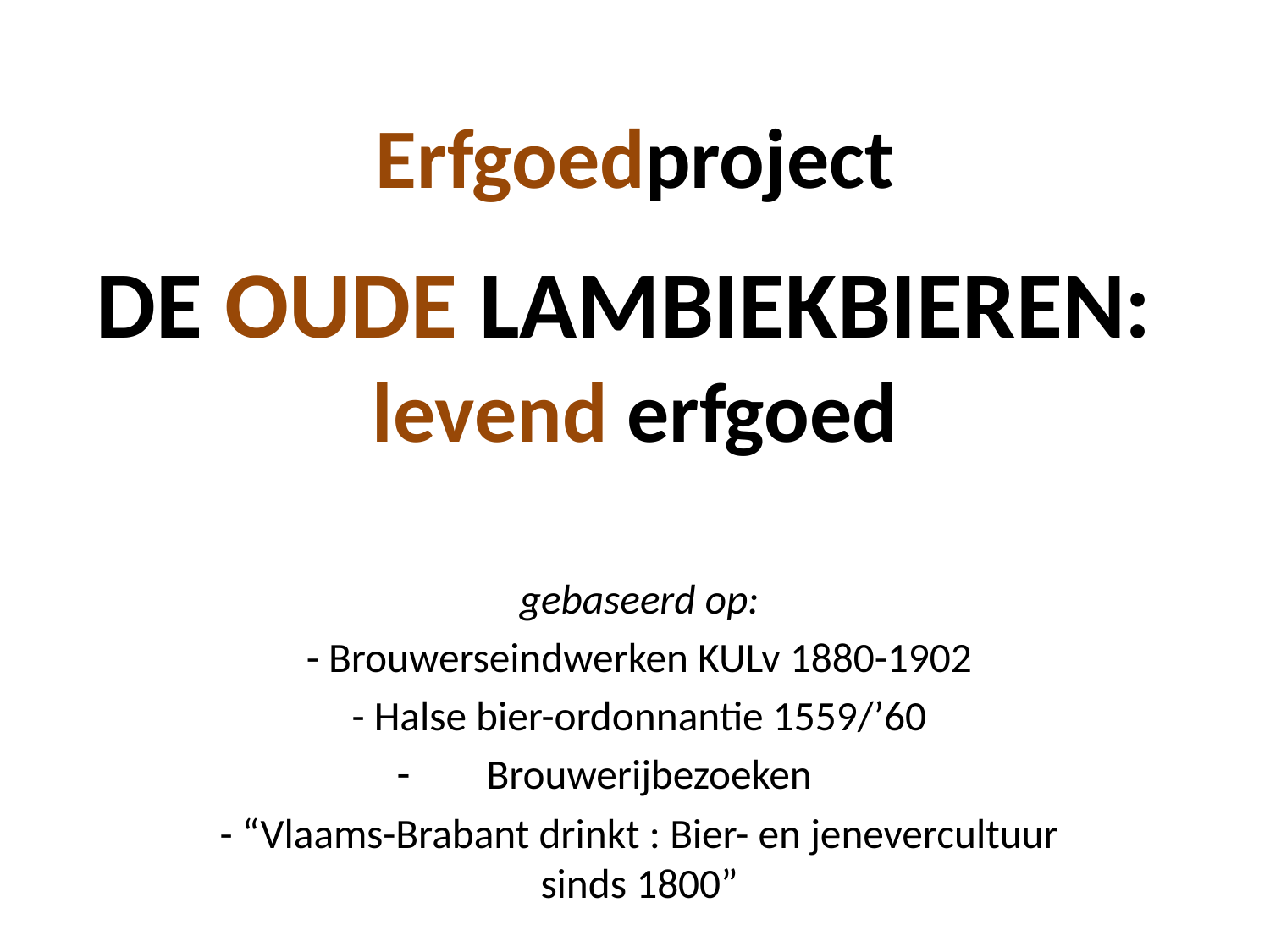

# Erfgoedproject DE OUDE LAMBIEKBIEREN: levend erfgoed
gebaseerd op:
- Brouwerseindwerken KULv 1880-1902
- Halse bier-ordonnantie 1559/’60
 Brouwerijbezoeken
- “Vlaams-Brabant drinkt : Bier- en jenevercultuur sinds 1800”